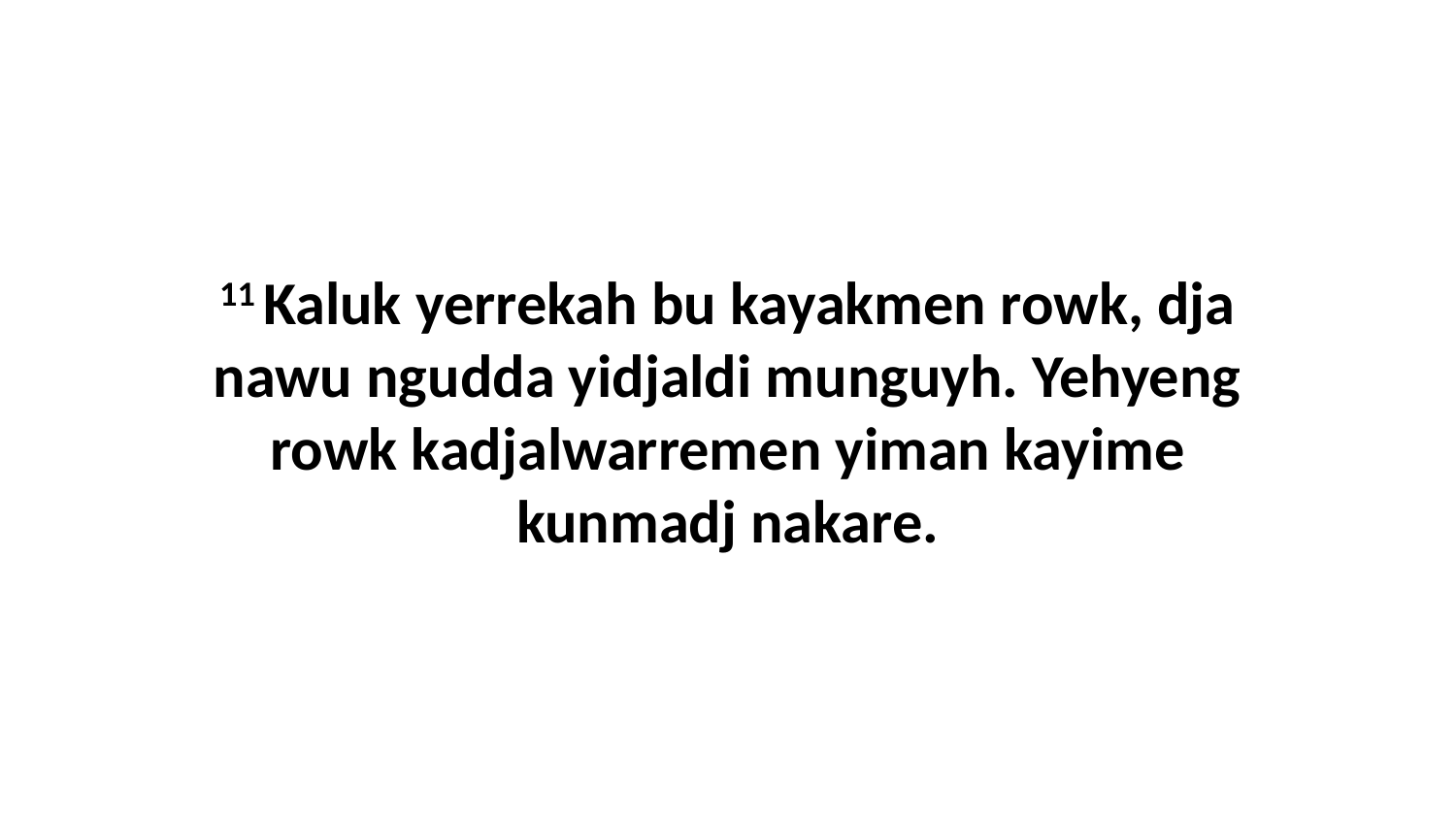

11 Kaluk yerrekah bu kayakmen rowk, dja nawu ngudda yidjaldi munguyh. Yehyeng rowk kadjalwarremen yiman kayime kunmadj nakare.